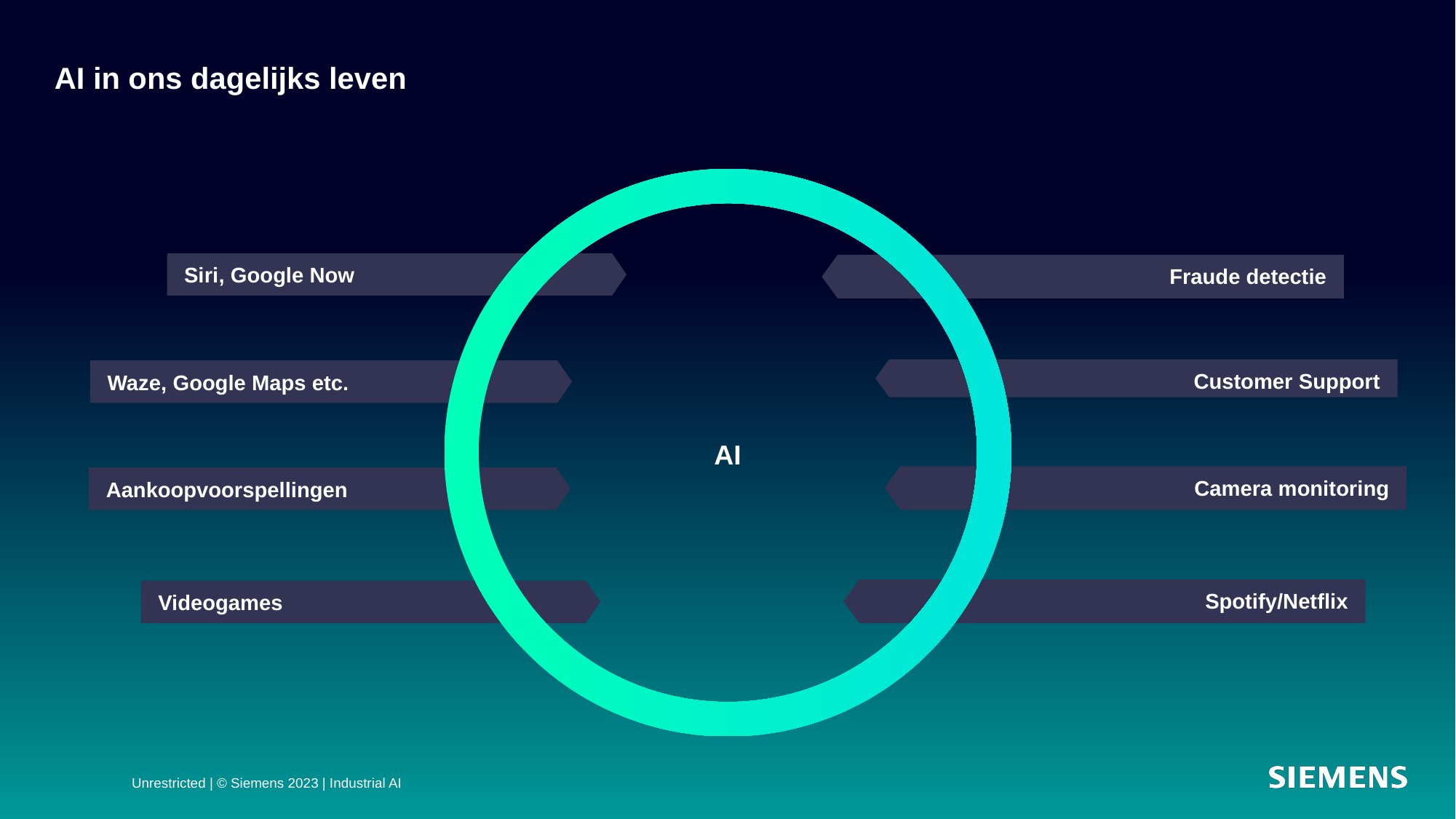

# AI in ons dagelijks leven
AI
Siri, Google Now
Fraude detectie
Customer Support
Waze, Google Maps etc.
Camera monitoring
Aankoopvoorspellingen
Spotify/Netflix
Videogames
Unrestricted | © Siemens 2023 | Industrial AI